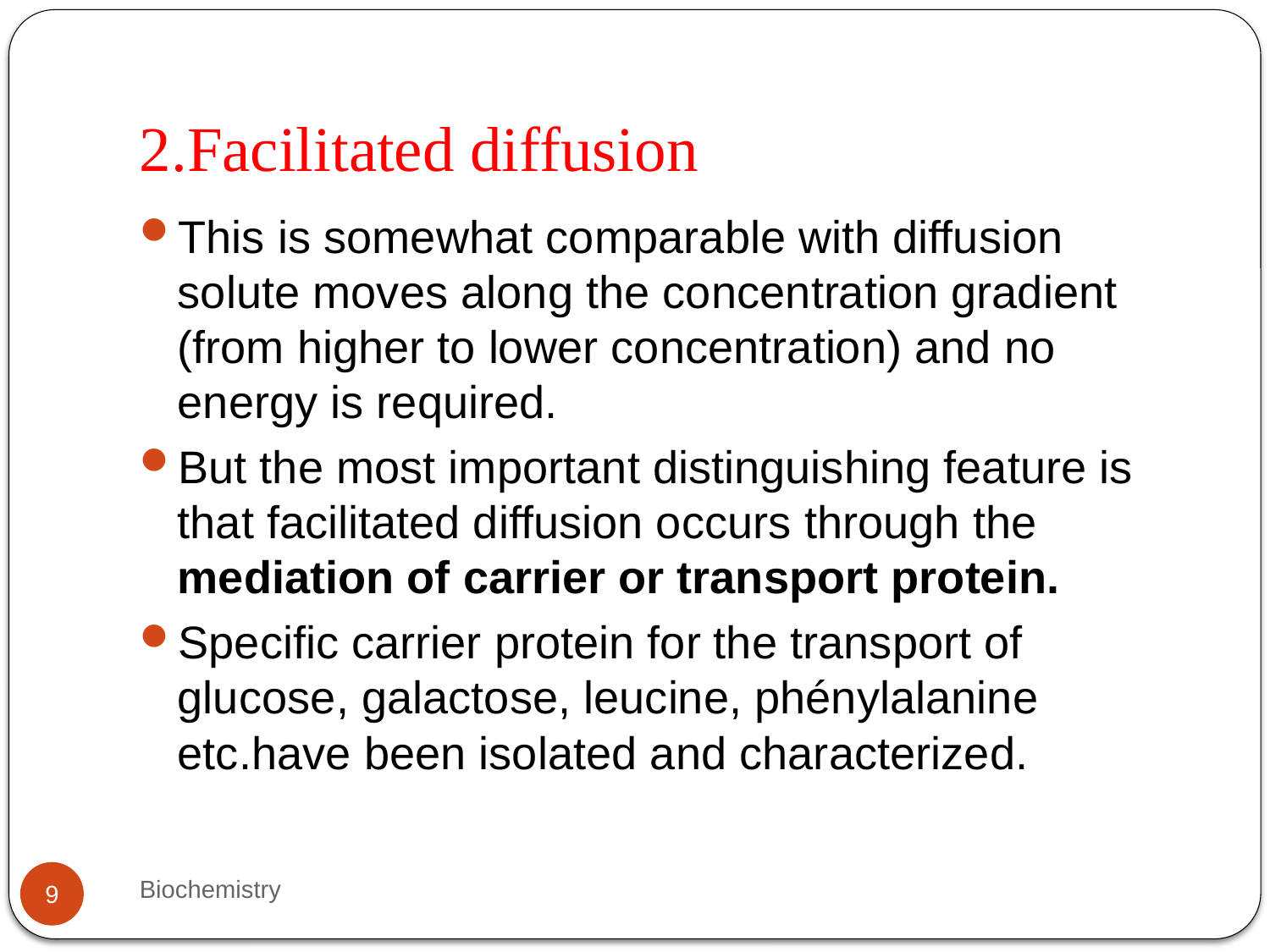

# 2.Facilitated diffusion
This is somewhat comparable with diffusion solute moves along the concentration gradient (from higher to lower concentration) and no energy is required.
But the most important distinguishing feature is that facilitated diffusion occurs through the mediation of carrier or transport protein.
Specific carrier protein for the transport of glucose, galactose, leucine, phénylalanine etc.have been isolated and characterized.
Biochemistry
9